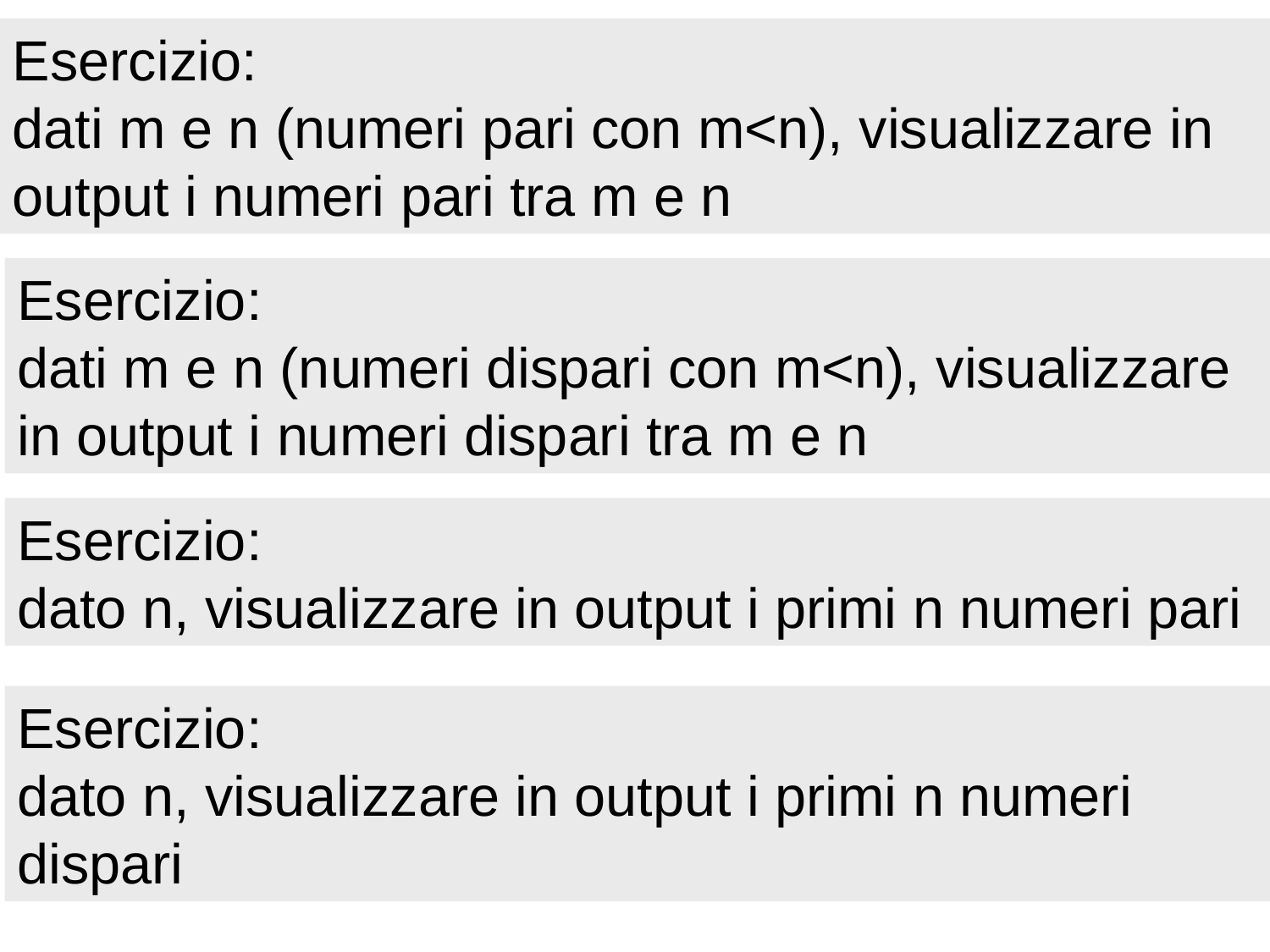

Esercizio:
dati m e n (numeri pari con m<n), visualizzare in output i numeri pari tra m e n
Esercizio:
dati m e n (numeri dispari con m<n), visualizzare in output i numeri dispari tra m e n
Esercizio:
dato n, visualizzare in output i primi n numeri pari
Esercizio:
dato n, visualizzare in output i primi n numeri dispari